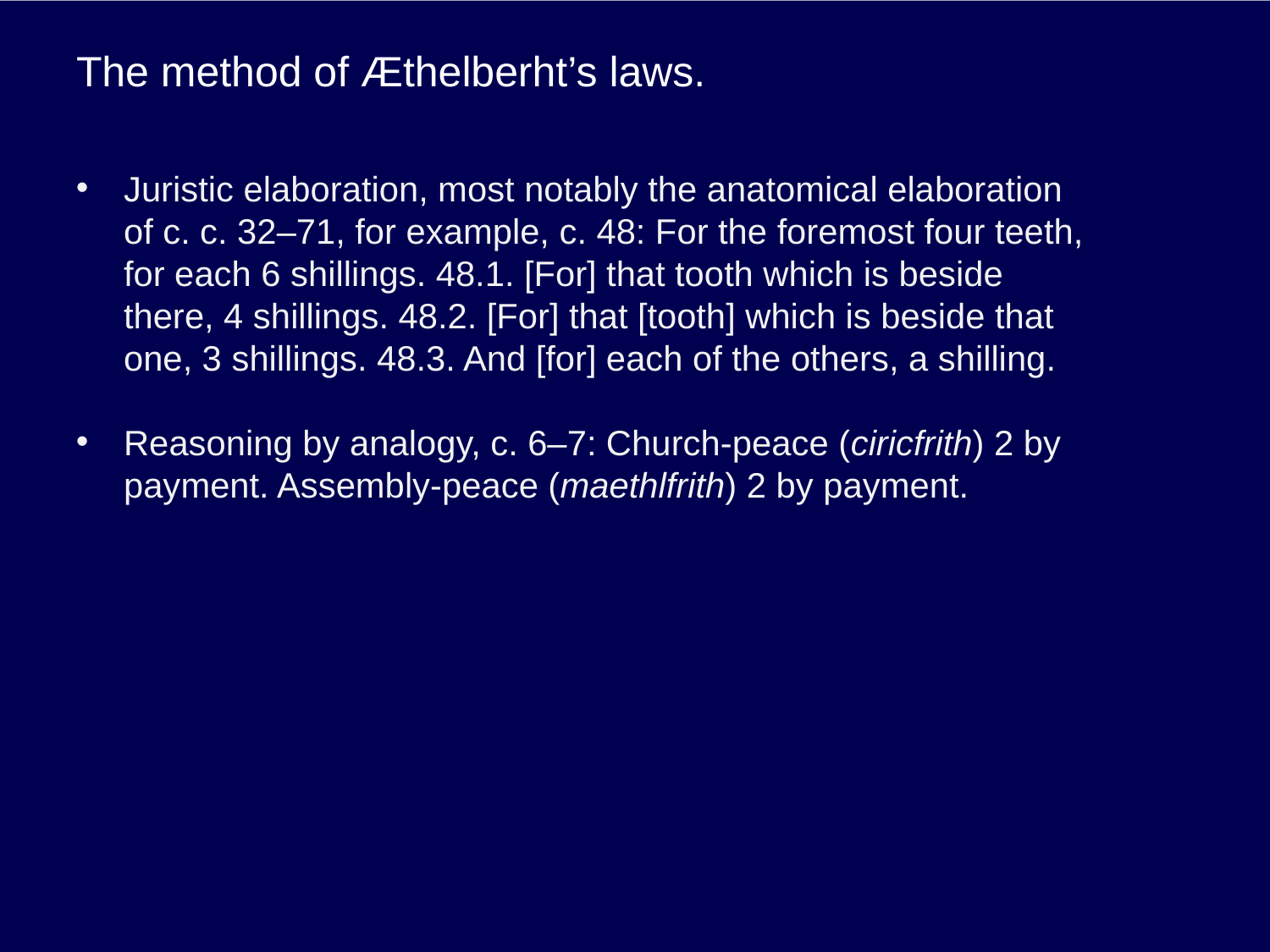

# The method of Æthelberht’s laws.
Juristic elaboration, most notably the anatomical elaboration of c. c. 32–71, for example, c. 48: For the foremost four teeth, for each 6 shillings. 48.1. [For] that tooth which is beside there, 4 shillings. 48.2. [For] that [tooth] which is beside that one, 3 shillings. 48.3. And [for] each of the others, a shilling.

Reasoning by analogy, c. 6–7: Church-peace (ciricfrith) 2 by payment. Assembly-peace (maethlfrith) 2 by payment.